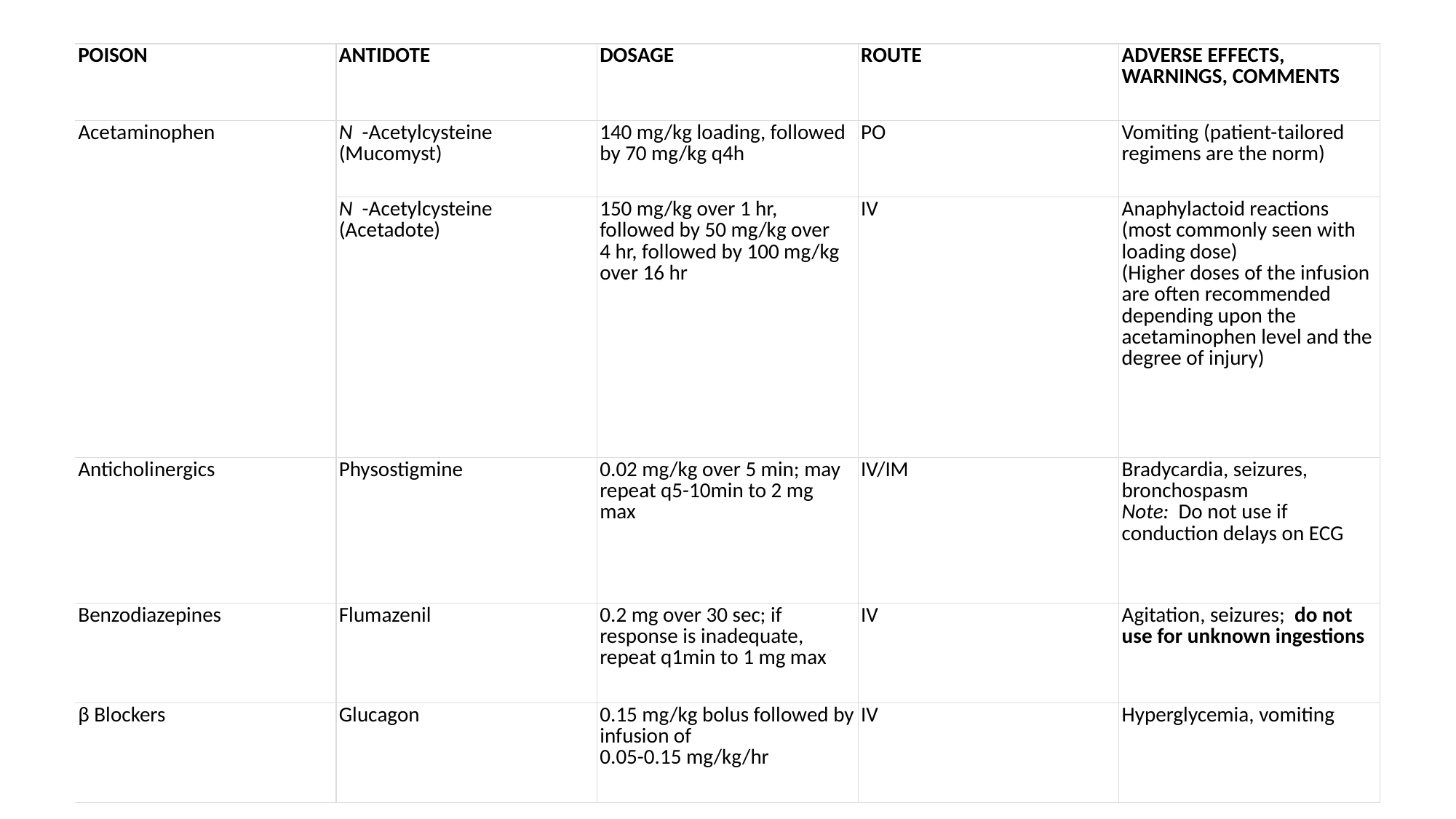

| POISON | ANTIDOTE | DOSAGE | ROUTE | ADVERSE EFFECTS, WARNINGS, COMMENTS |
| --- | --- | --- | --- | --- |
| Acetaminophen | N  -Acetylcysteine (Mucomyst) | 140 mg/kg loading, followed by 70 mg/kg q4h | PO | Vomiting (patient-tailored regimens are the norm) |
|  | N  -Acetylcysteine (Acetadote) | 150 mg/kg over 1 hr, followed by 50 mg/kg over 4 hr, followed by 100 mg/kg over 16 hr | IV | Anaphylactoid reactions (most commonly seen with loading dose)   (Higher doses of the infusion are often recommended depending upon the acetaminophen level and the degree of injury) |
| Anticholinergics | Physostigmine | 0.02 mg/kg over 5 min; may repeat q5-10min to 2 mg max | IV/IM | Bradycardia, seizures, bronchospasm   Note:  Do not use if conduction delays on ECG |
| Benzodiazepines | Flumazenil | 0.2 mg over 30 sec; if response is inadequate, repeat q1min to 1 mg max | IV | Agitation, seizures;  do not use for unknown ingestions |
| β Blockers | Glucagon | 0.15 mg/kg bolus followed by infusion of 0.05-0.15 mg/kg/hr | IV | Hyperglycemia, vomiting |
#